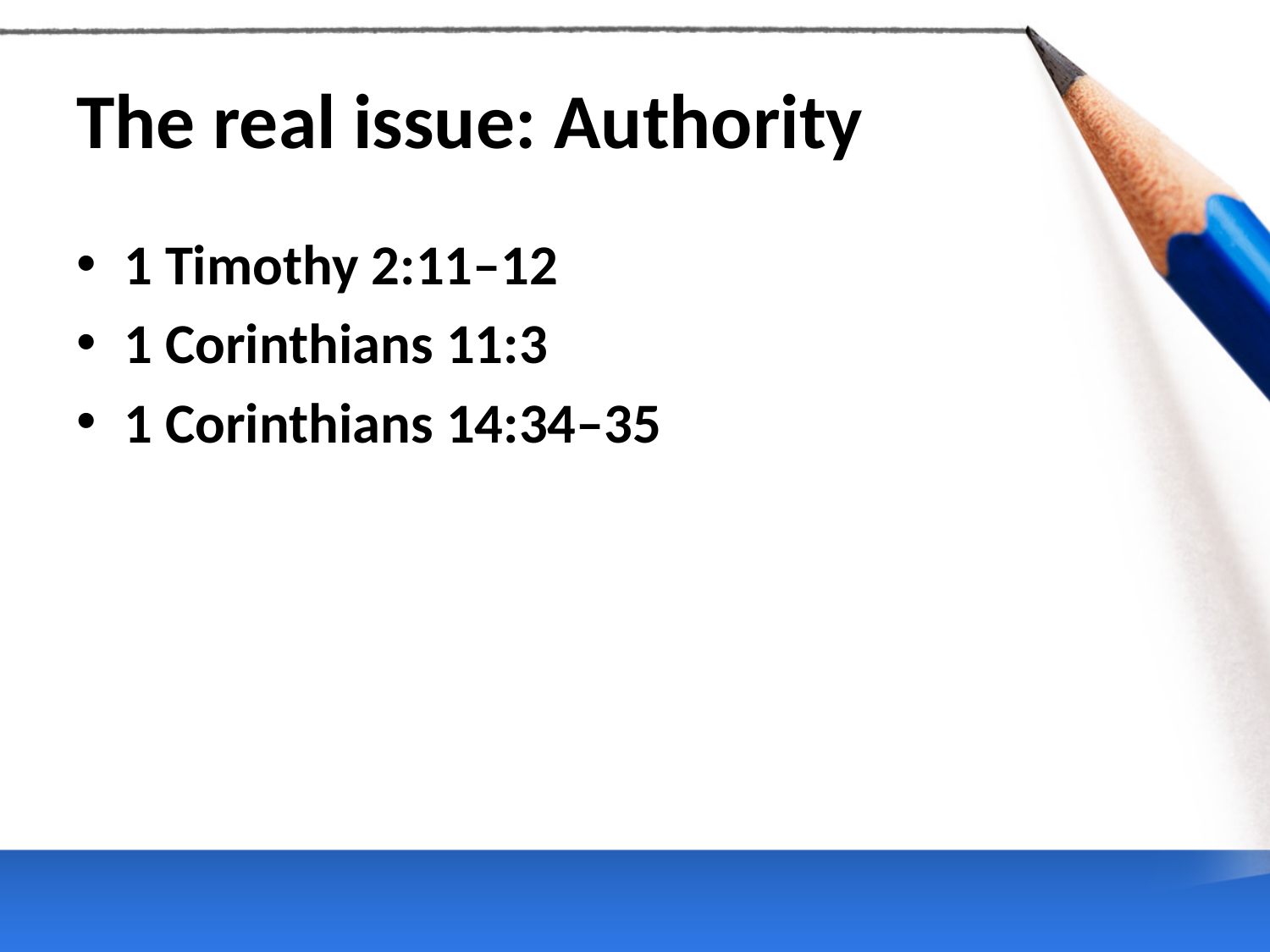

# The real issue: Authority
1 Timothy 2:11–12
1 Corinthians 11:3
1 Corinthians 14:34–35